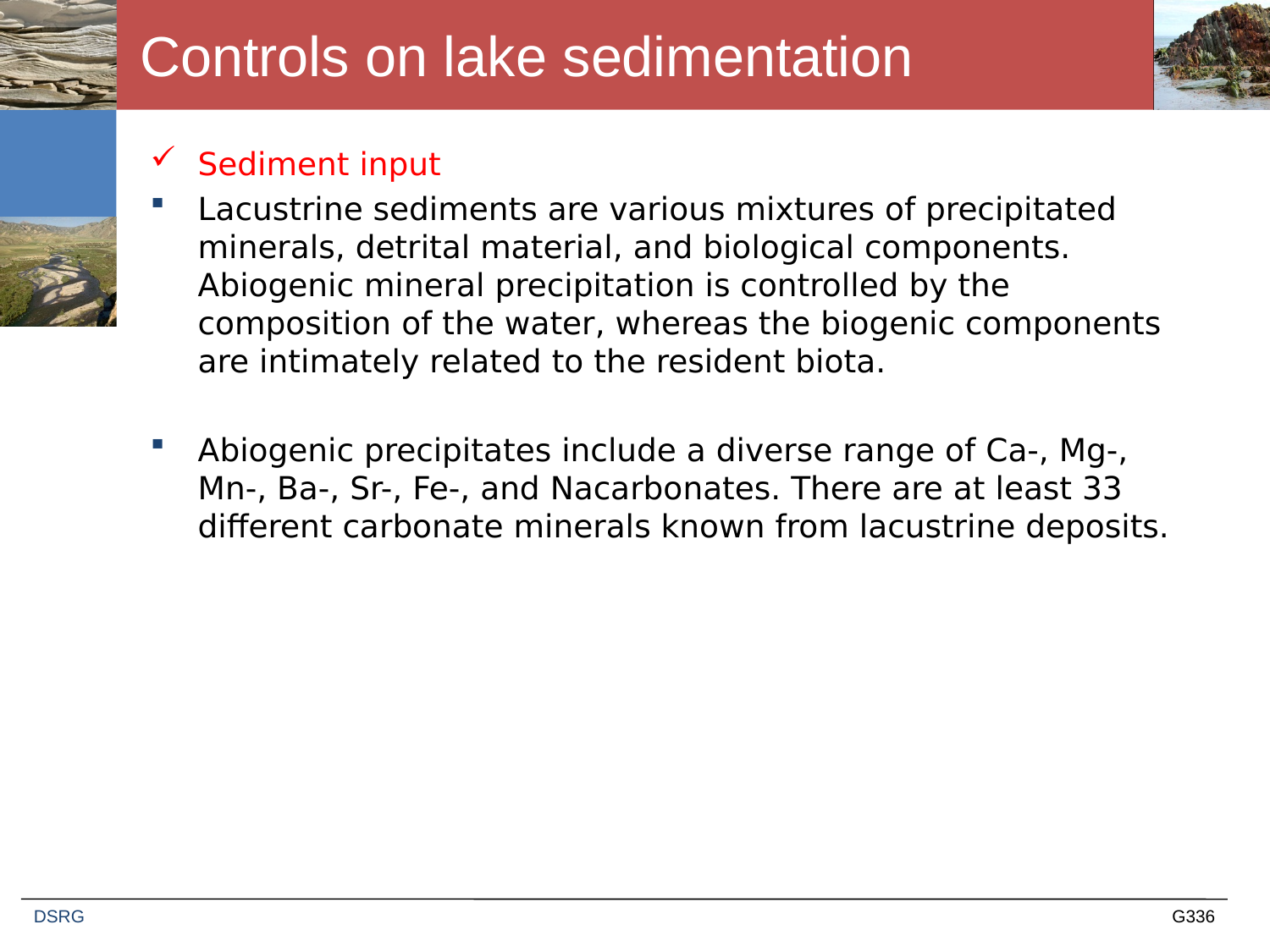

# Controls on lake sedimentation
Sediment input
Lacustrine sediments are various mixtures of precipitated minerals, detrital material, and biological components. Abiogenic mineral precipitation is controlled by the composition of the water, whereas the biogenic components are intimately related to the resident biota.

Abiogenic precipitates include a diverse range of Ca-, Mg-, Mn-, Ba-, Sr-, Fe-, and Nacarbonates. There are at least 33 different carbonate minerals known from lacustrine deposits.
DSRG
G336